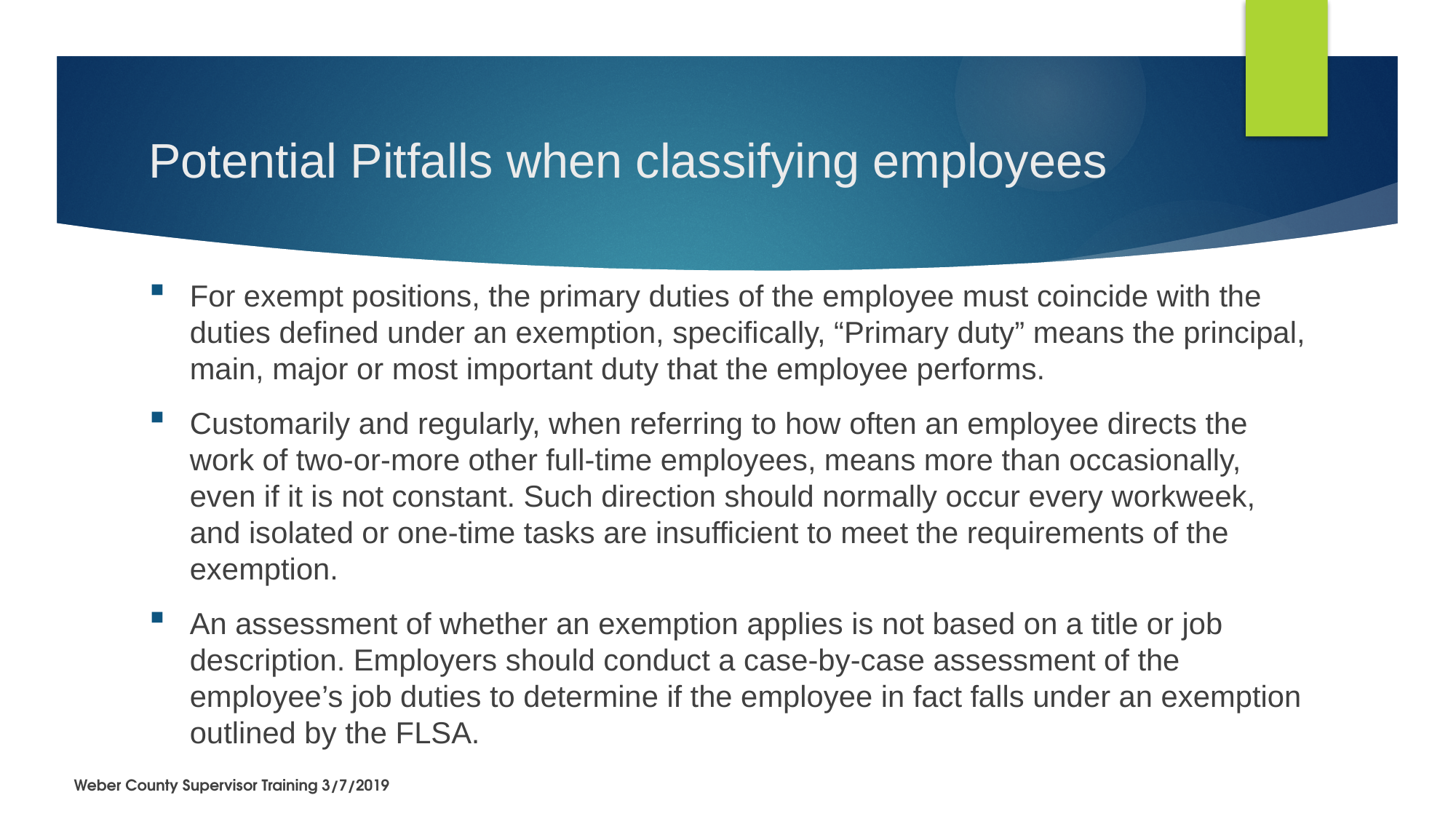

# Potential Pitfalls when classifying employees
For exempt positions, the primary duties of the employee must coincide with the duties defined under an exemption, specifically, “Primary duty” means the principal, main, major or most important duty that the employee performs.
Customarily and regularly, when referring to how often an employee directs the work of two-or-more other full-time employees, means more than occasionally, even if it is not constant. Such direction should normally occur every workweek, and isolated or one-time tasks are insufficient to meet the requirements of the exemption.
An assessment of whether an exemption applies is not based on a title or job description. Employers should conduct a case-by-case assessment of the employee’s job duties to determine if the employee in fact falls under an exemption outlined by the FLSA.

Weber County Supervisor Training 3/7/2019